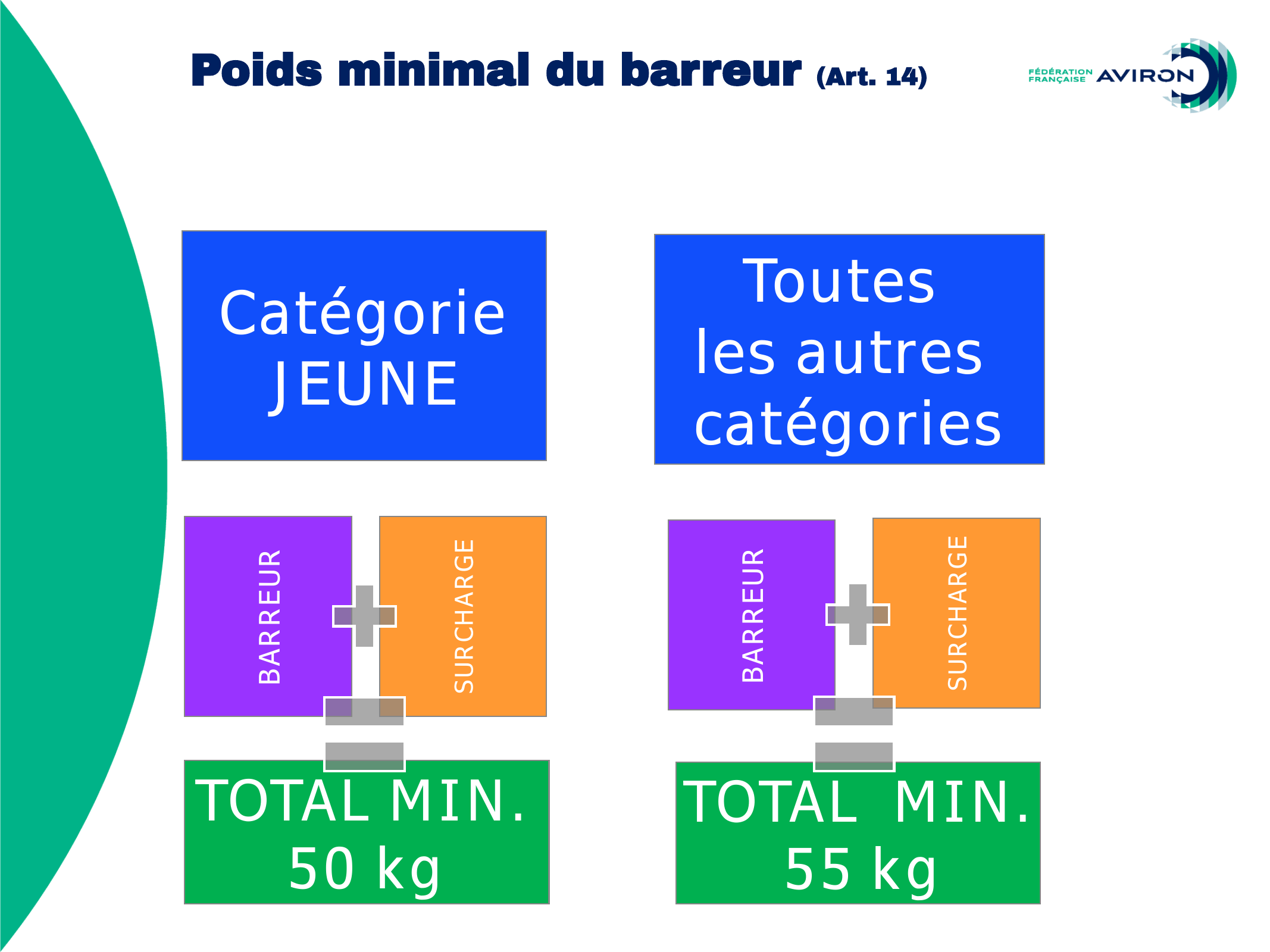

Poids minimal du barreur (Art. 14)
Catégorie
JEUNE
Toutes
les autres
catégories
SURCHARGE
BARREUR
BARREUR
SURCHARGE

TOTAL MIN.
50 kg
TOTAL  MIN.
 55 kg